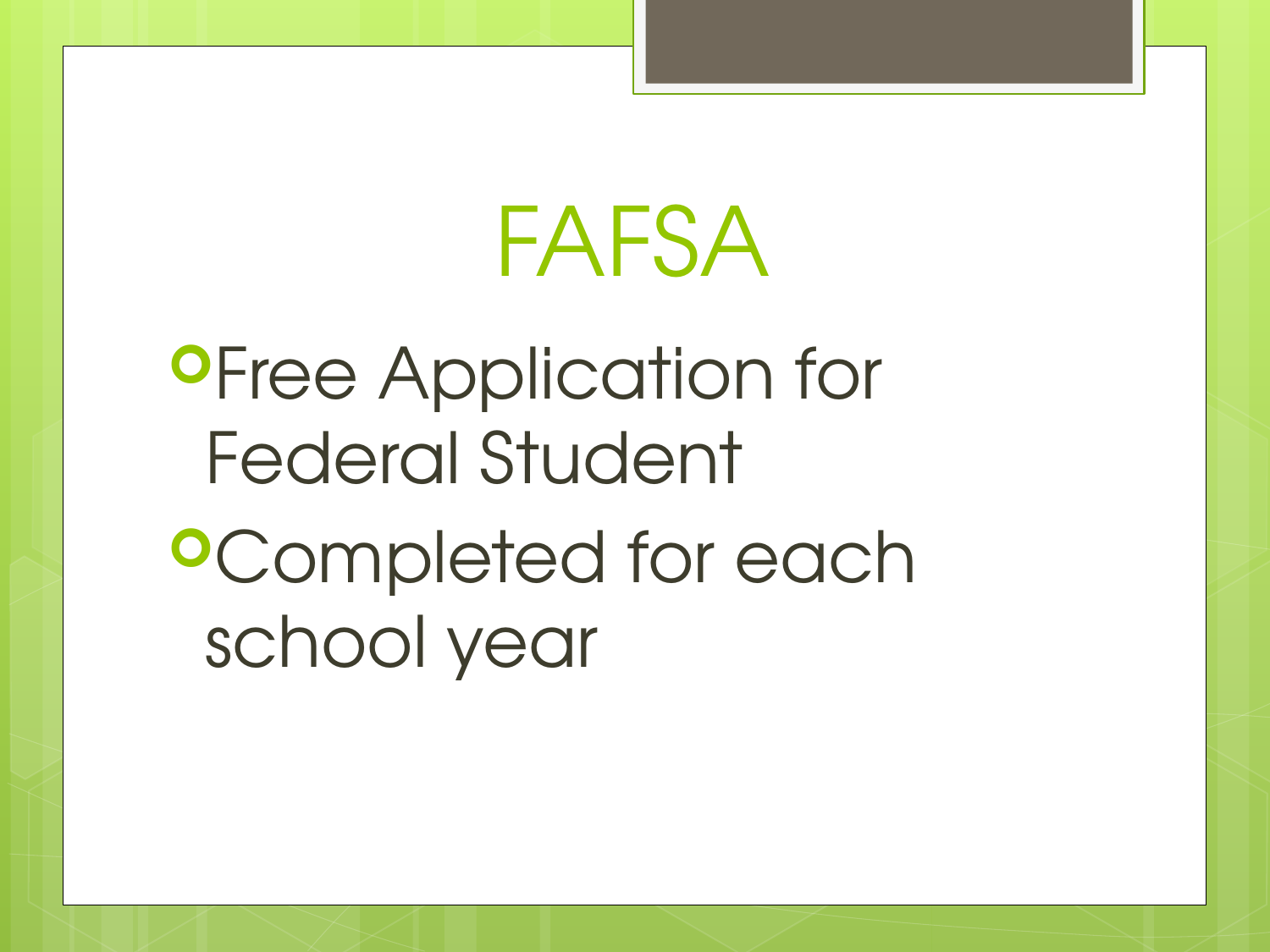

# FAFSA
Free Application for Federal Student
Completed for each school year